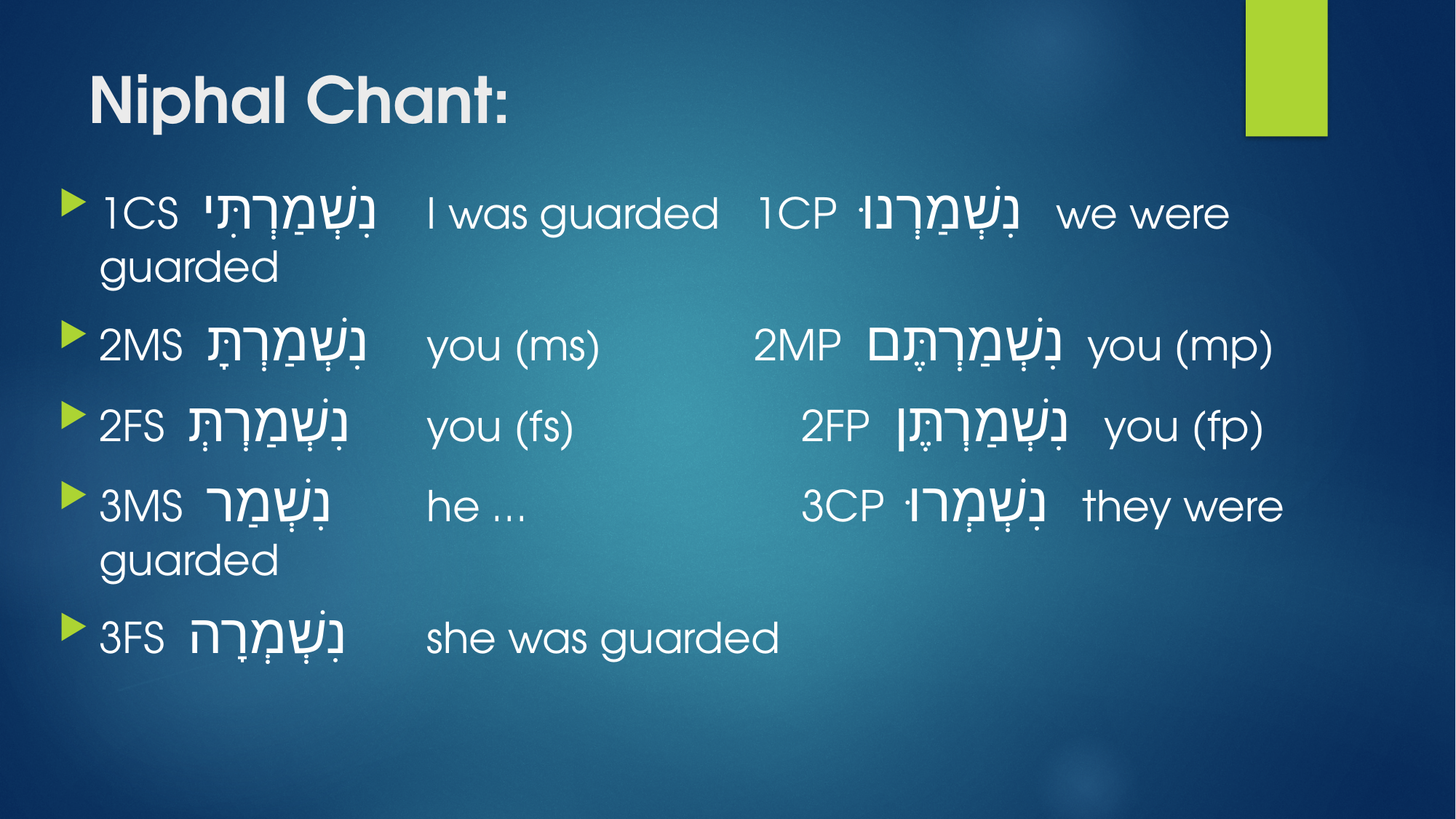

# Niphal Chant:
1CS  נִשְׁמַרְתִּי  	I was guarded 	1CP  נִשְׁמַרְנוּ   we were guarded
2MS  נִשְׁמַרְתָּ  	you (ms)         	2MP  נִשְׁמַרְתֶּם  you (mp)
2FS  נִשְׁמַרְתְּ  	you (fs)       	    2FP  נִשְׁמַרְתֶּן   you (fp)
3MS  נִשְׁמַר  	he …        		    3CP  נִשְׁמְרוּ   they were guarded
3FS  נִשְׁמְרָה  	she was guarded